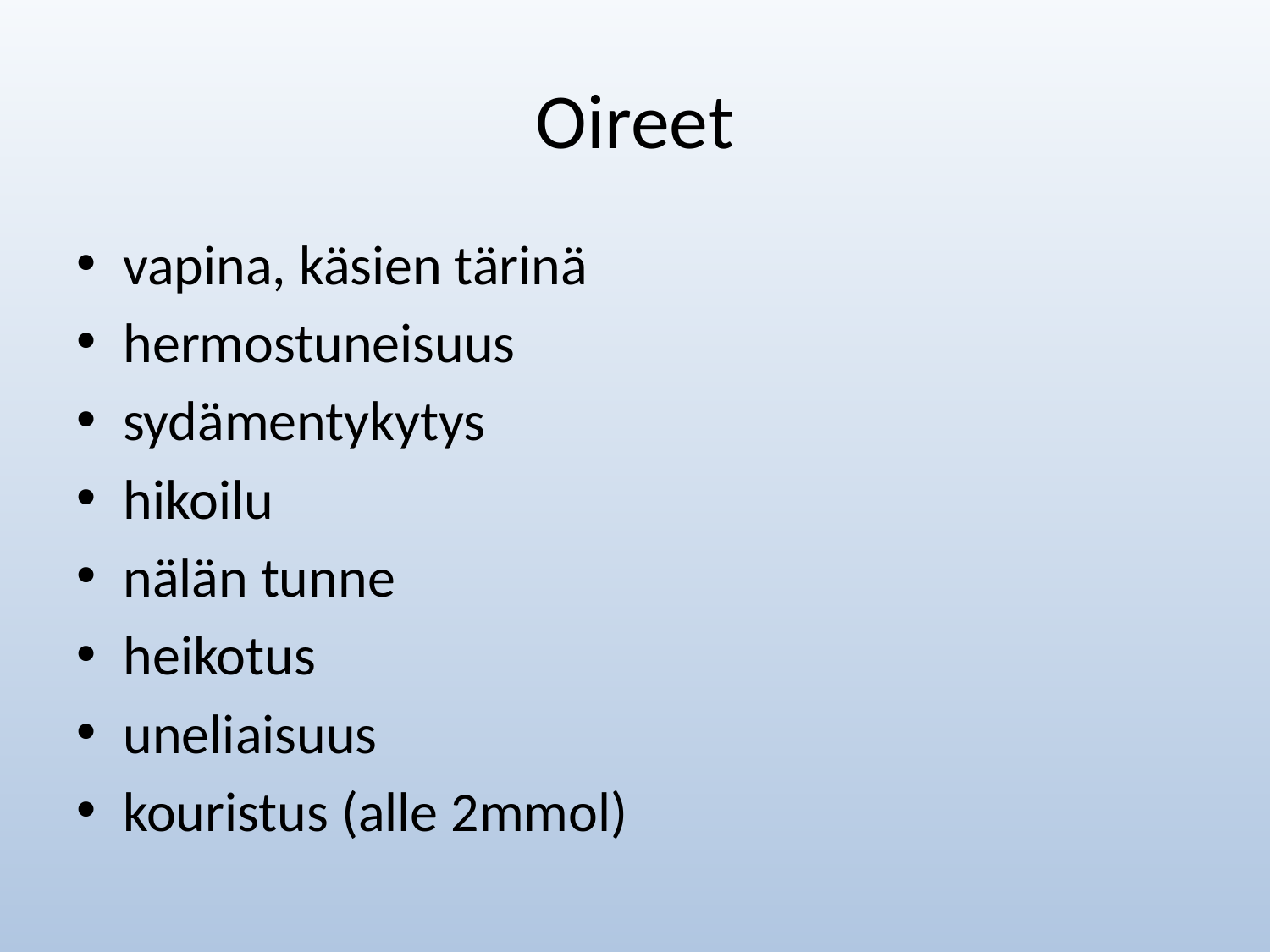

# Oireet
vapina, käsien tärinä
hermostuneisuus
sydämentykytys
hikoilu
nälän tunne
heikotus
uneliaisuus
kouristus (alle 2mmol)